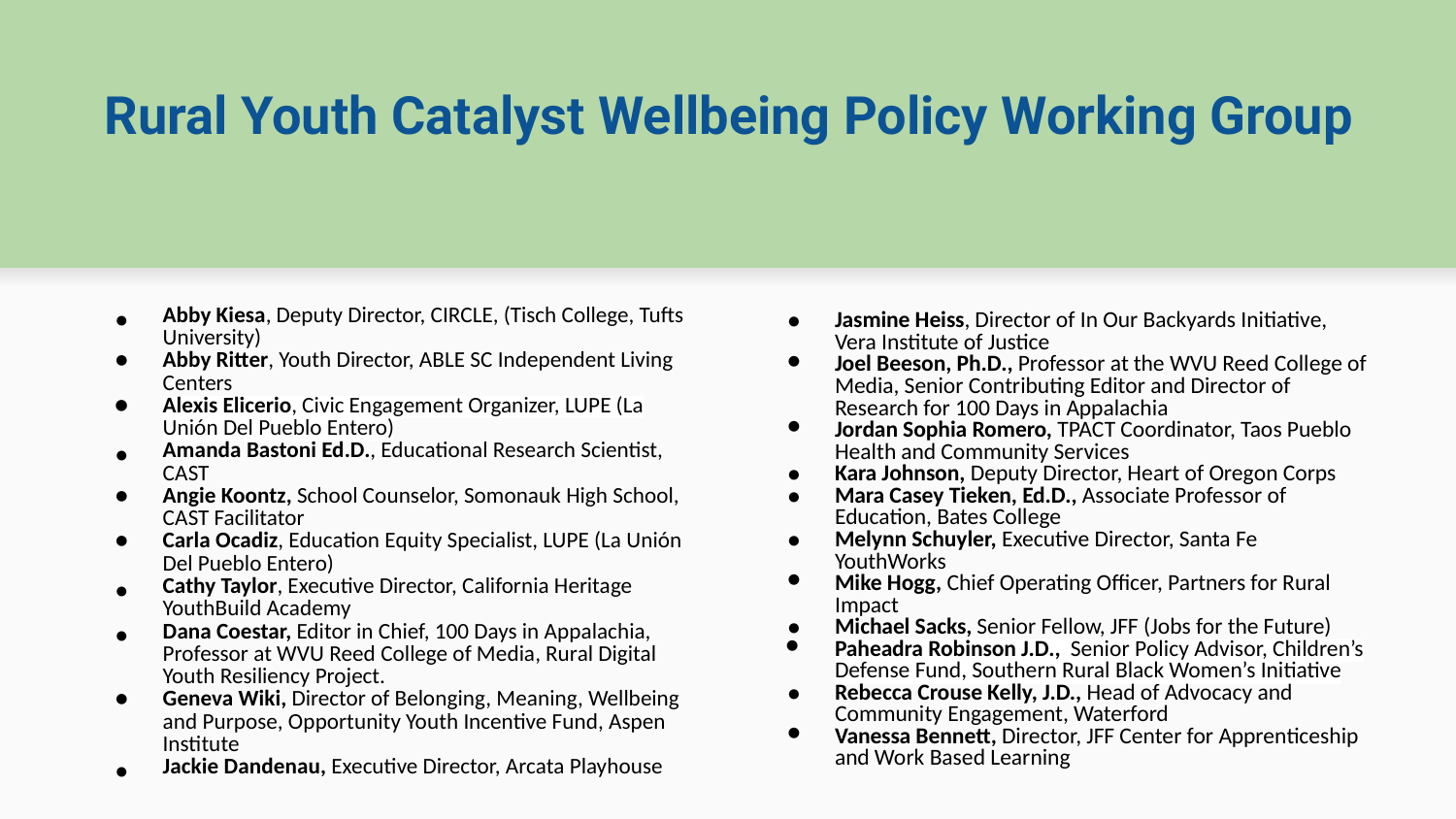

# Rural Youth Catalyst Wellbeing Policy Working Group

Abby Kiesa, Deputy Director, CIRCLE, (Tisch College, Tufts University)
Abby Ritter, Youth Director, ABLE SC Independent Living Centers
Alexis Elicerio, Civic Engagement Organizer, LUPE (La Unión Del Pueblo Entero)
Amanda Bastoni Ed.D., Educational Research Scientist, CAST
Angie Koontz, School Counselor, Somonauk High School, CAST Facilitator
Carla Ocadiz, Education Equity Specialist, LUPE (La Unión Del Pueblo Entero)
Cathy Taylor, Executive Director, California Heritage YouthBuild Academy
Dana Coestar, Editor in Chief, 100 Days in Appalachia, Professor at WVU Reed College of Media, Rural Digital Youth Resiliency Project.
Geneva Wiki, Director of Belonging, Meaning, Wellbeing and Purpose, Opportunity Youth Incentive Fund, Aspen Institute
Jackie Dandenau, Executive Director, Arcata Playhouse

Jasmine Heiss, Director of In Our Backyards Initiative, Vera Institute of Justice
Joel Beeson, Ph.D., Professor at the WVU Reed College of Media, Senior Contributing Editor and Director of Research for 100 Days in Appalachia
Jordan Sophia Romero, TPACT Coordinator, Taos Pueblo Health and Community Services
Kara Johnson, Deputy Director, Heart of Oregon Corps
Mara Casey Tieken, Ed.D., Associate Professor of Education, Bates College
Melynn Schuyler, Executive Director, Santa Fe YouthWorks
Mike Hogg, Chief Operating Officer, Partners for Rural Impact
Michael Sacks, Senior Fellow, JFF (Jobs for the Future)
Paheadra Robinson J.D.,  Senior Policy Advisor, Children’s Defense Fund, Southern Rural Black Women’s Initiative
Rebecca Crouse Kelly, J.D., Head of Advocacy and Community Engagement, Waterford
Vanessa Bennett, Director, JFF Center for Apprenticeship and Work Based Learning